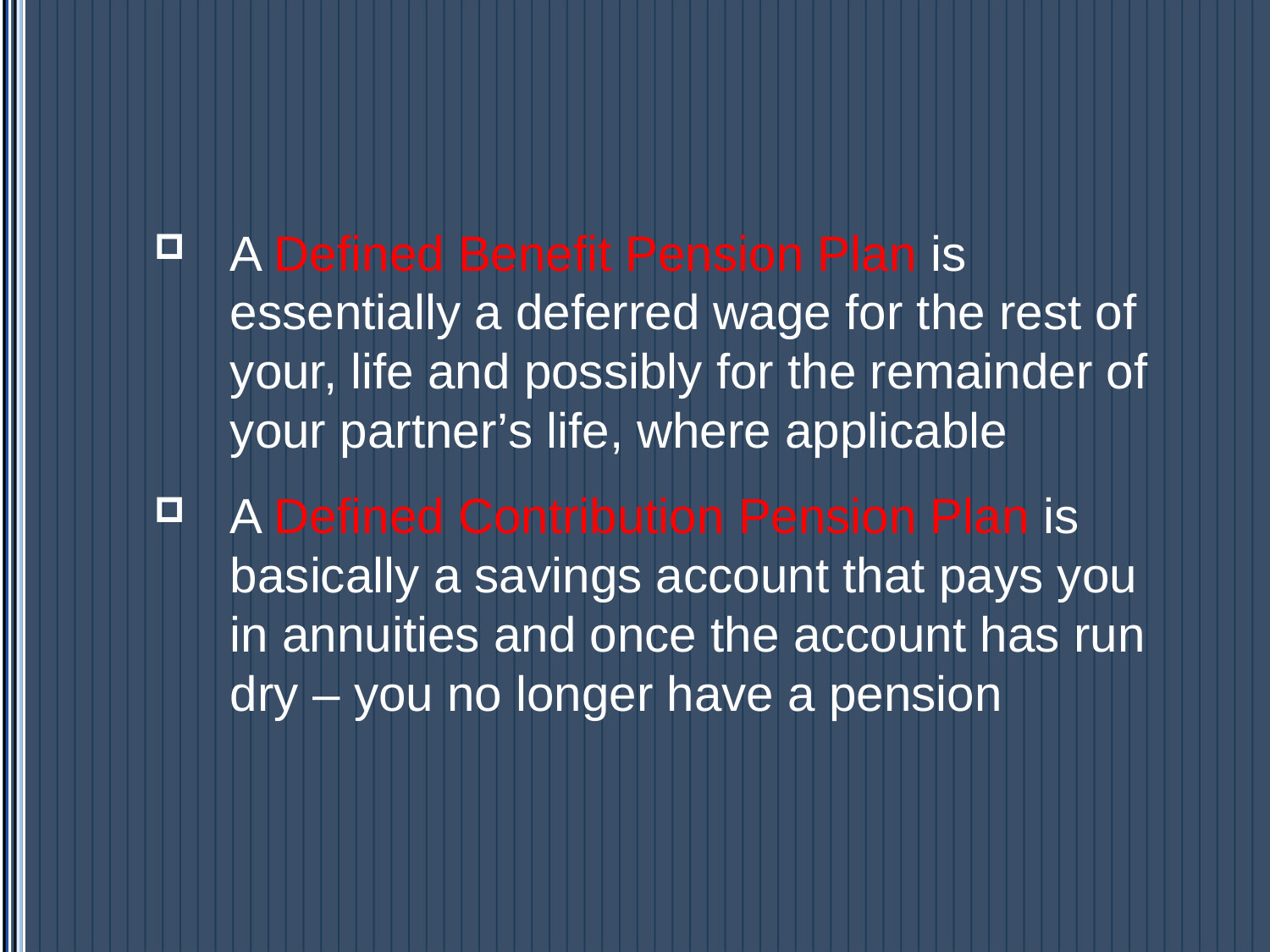

#
A Defined Benefit Pension Plan is essentially a deferred wage for the rest of your, life and possibly for the remainder of your partner’s life, where applicable
A Defined Contribution Pension Plan is basically a savings account that pays you in annuities and once the account has run dry – you no longer have a pension